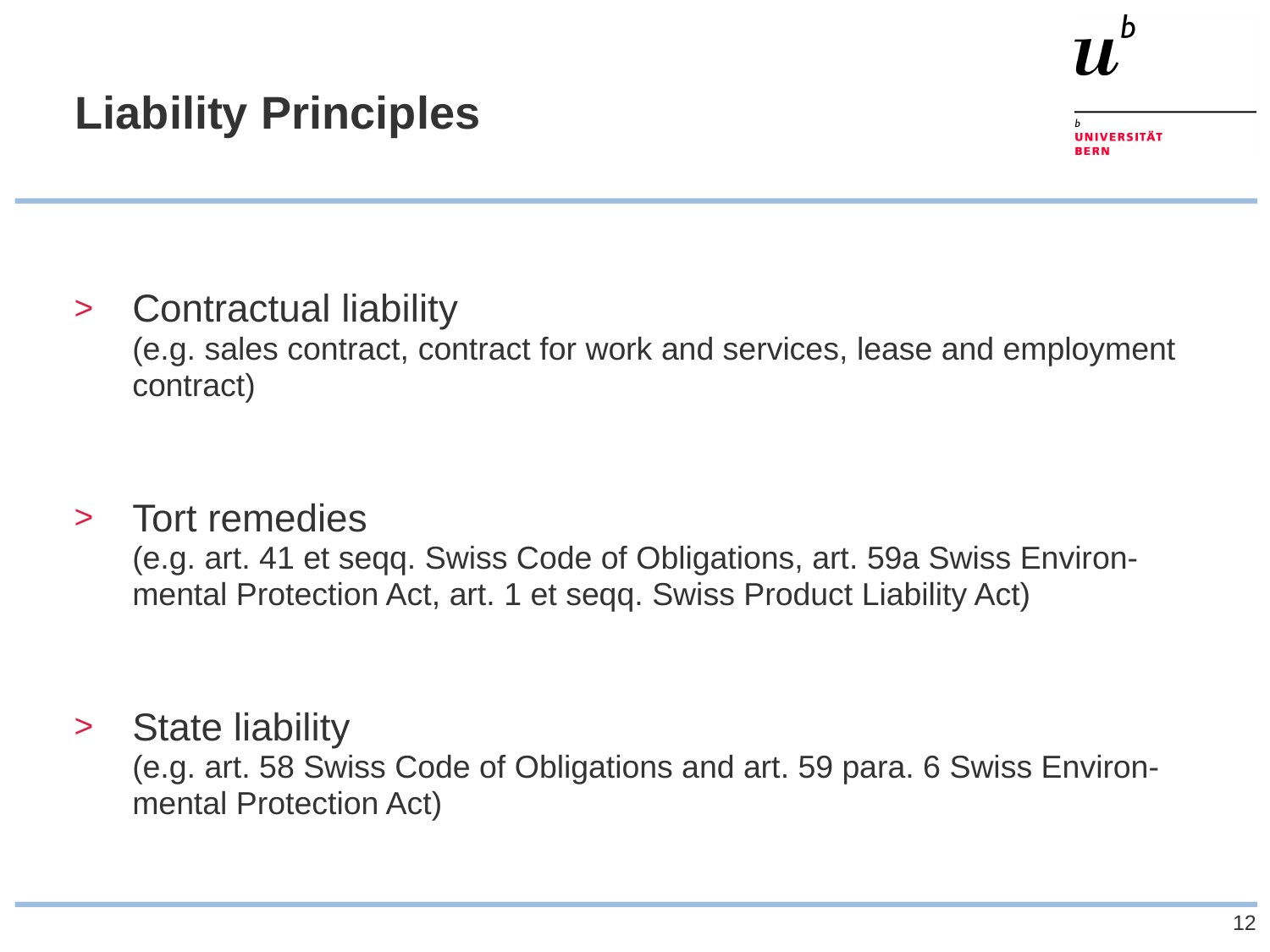

# Liability Principles

Contractual liability
(e.g. sales contract, contract for work and services, lease and employment contract)

Tort remedies
(e.g. art. 41 et seqq. Swiss Code of Obligations, art. 59a Swiss Environ-mental Protection Act, art. 1 et seqq. Swiss Product Liability Act)

State liability
(e.g. art. 58 Swiss Code of Obligations and art. 59 para. 6 Swiss Environ-mental Protection Act)
12